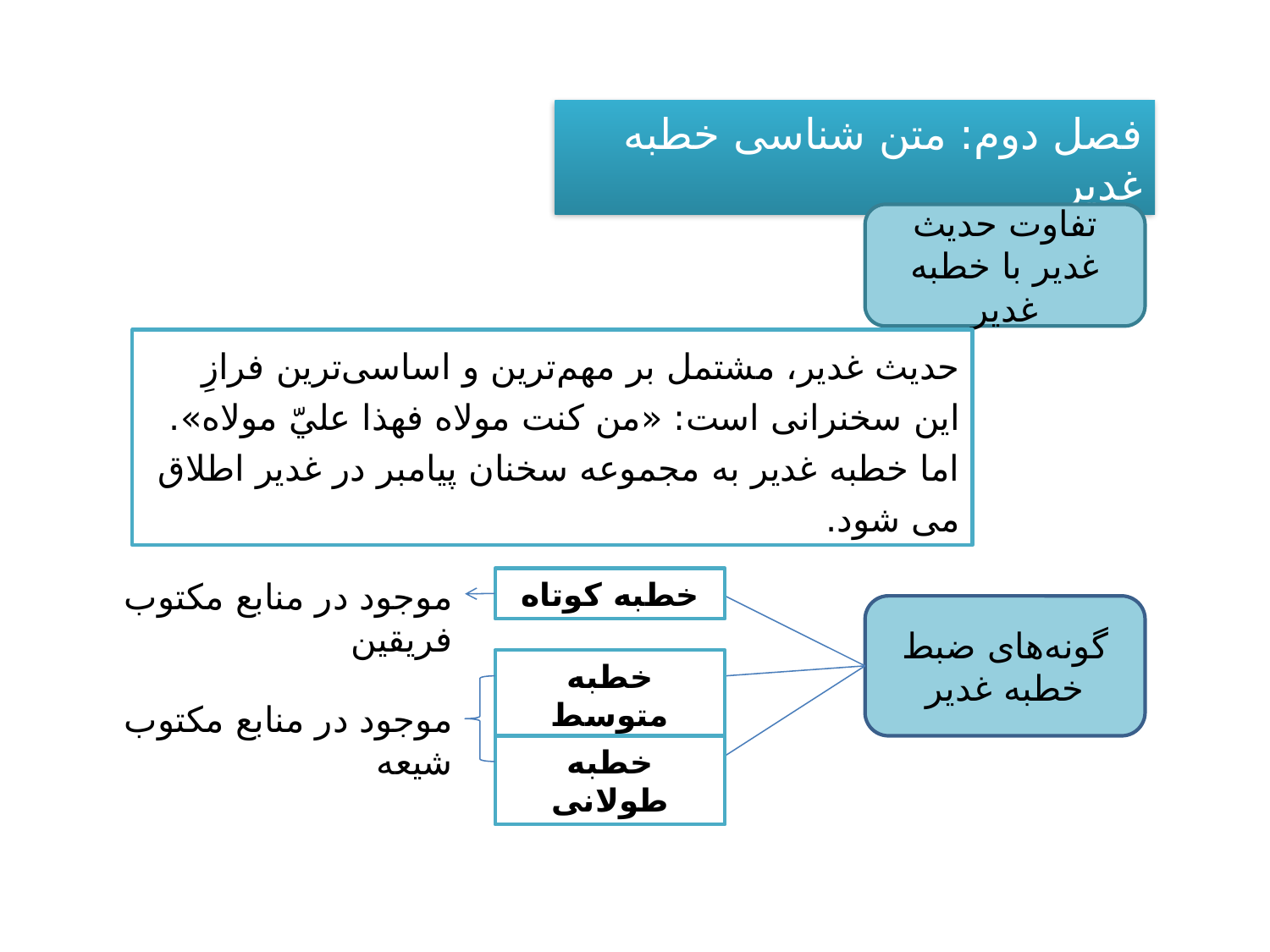

فصل دوم: متن شناسی خطبه غدیر
تفاوت حدیث غدیر با خطبه غدیر
حدیث غدیر، مشتمل بر مهم‌ترین و اساسی‌ترین فرازِ این سخنرانی است: «من کنت مولاه فهذا عليّ مولاه». اما خطبه غدیر به مجموعه سخنان پیامبر در غدیر اطلاق می شود.
موجود در منابع مکتوب فریقین
خطبه کوتاه
گونه‌های ضبط خطبه غدیر
خطبه متوسط

موجود در منابع مکتوب شیعه
خطبه طولانی